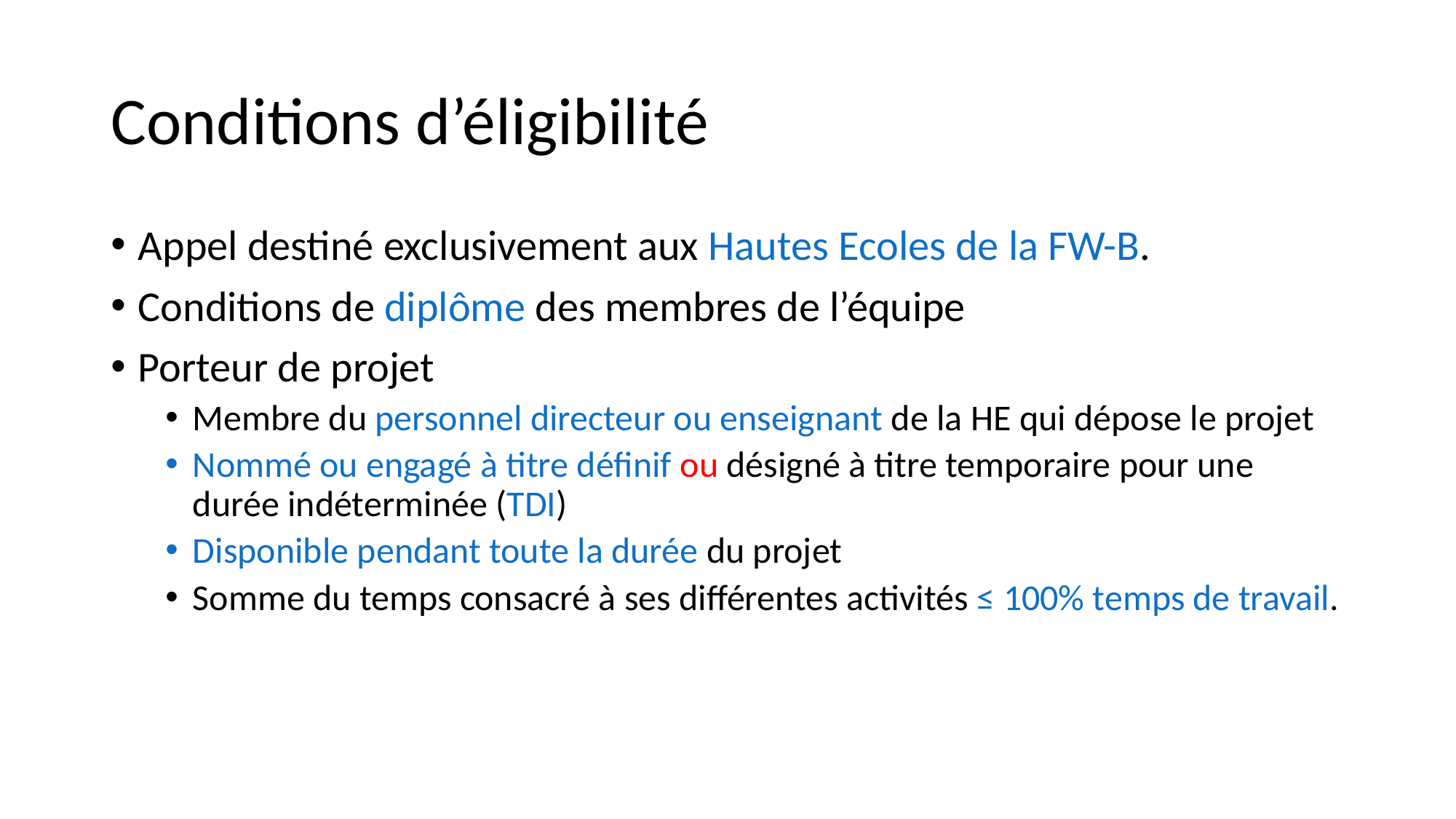

# Conditions d’éligibilité
Appel destiné exclusivement aux Hautes Ecoles de la FW-B.
Conditions de diplôme des membres de l’équipe
Porteur de projet
Membre du personnel directeur ou enseignant de la HE qui dépose le projet
Nommé ou engagé à titre définif ou désigné à titre temporaire pour une durée indéterminée (TDI)
Disponible pendant toute la durée du projet
Somme du temps consacré à ses différentes activités ≤ 100% temps de travail.